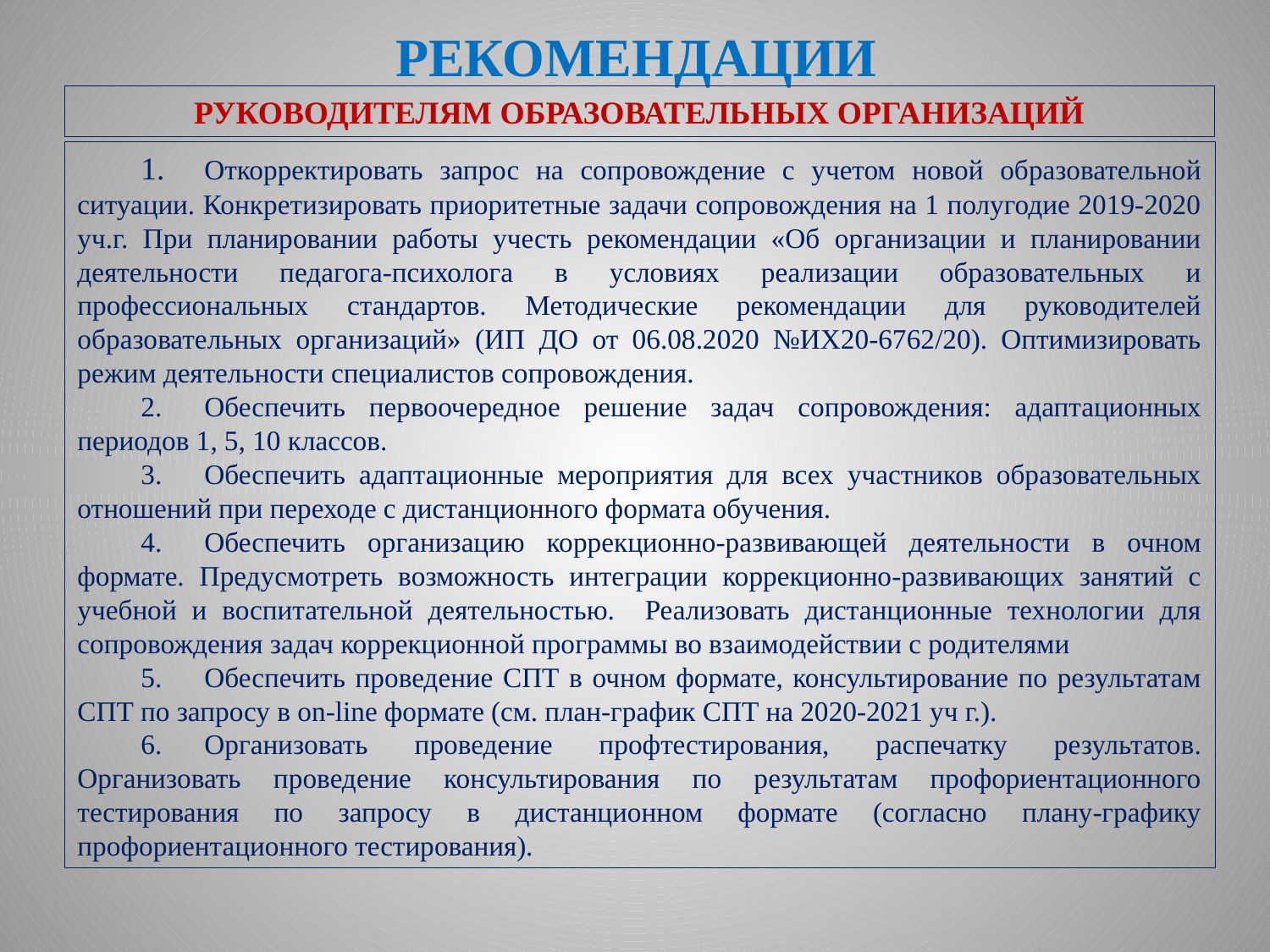

# Рекомендации
Руководителям образовательных организаций
1.	Откорректировать запрос на сопровождение с учетом новой образовательной ситуации. Конкретизировать приоритетные задачи сопровождения на 1 полугодие 2019-2020 уч.г. При планировании работы учесть рекомендации «Об организации и планировании деятельности педагога-психолога в условиях реализации образовательных и профессиональных стандартов. Методические рекомендации для руководителей образовательных организаций» (ИП ДО от 06.08.2020 №ИХ20-6762/20). Оптимизировать режим деятельности специалистов сопровождения.
2.	Обеспечить первоочередное решение задач сопровождения: адаптационных периодов 1, 5, 10 классов.
3.	Обеспечить адаптационные мероприятия для всех участников образовательных отношений при переходе с дистанционного формата обучения.
4.	Обеспечить организацию коррекционно-развивающей деятельности в очном формате. Предусмотреть возможность интеграции коррекционно-развивающих занятий с учебной и воспитательной деятельностью.  Реализовать дистанционные технологии для сопровождения задач коррекционной программы во взаимодействии с родителями
5.	Обеспечить проведение СПТ в очном формате, консультирование по результатам СПТ по запросу в on-line формате (см. план-график СПТ на 2020-2021 уч г.).
6.	Организовать проведение профтестирования, распечатку результатов. Организовать проведение консультирования по результатам профориентационного тестирования по запросу в дистанционном формате (согласно плану-графику профориентационного тестирования).